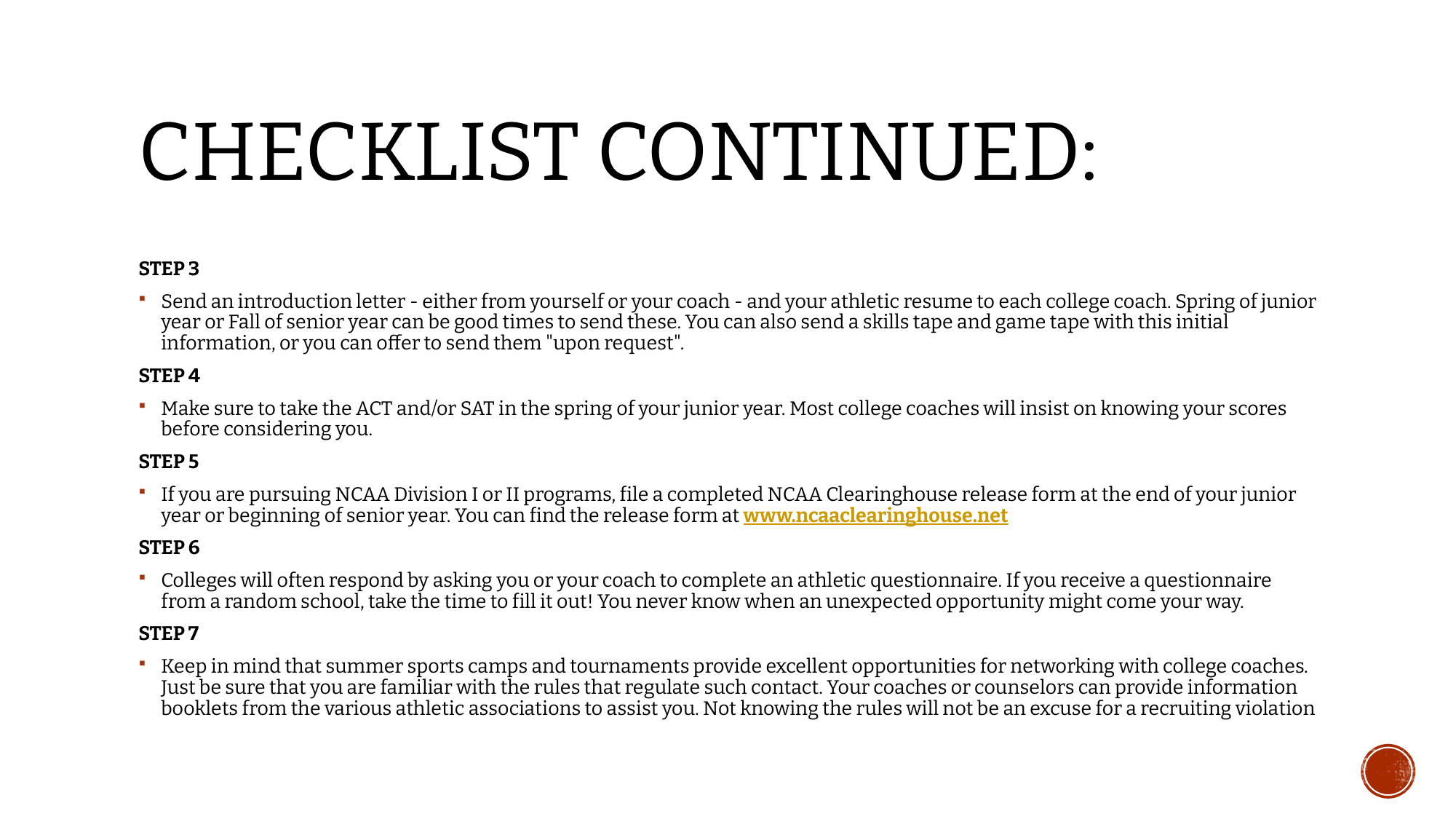

# Checklist Continued:
STEP 3
Send an introduction letter - either from yourself or your coach - and your athletic resume to each college coach. Spring of junior year or Fall of senior year can be good times to send these. You can also send a skills tape and game tape with this initial information, or you can offer to send them "upon request".
STEP 4
Make sure to take the ACT and/or SAT in the spring of your junior year. Most college coaches will insist on knowing your scores before considering you.
STEP 5
If you are pursuing NCAA Division I or II programs, file a completed NCAA Clearinghouse release form at the end of your junior year or beginning of senior year. You can find the release form at www.ncaaclearinghouse.net
STEP 6
Colleges will often respond by asking you or your coach to complete an athletic questionnaire. If you receive a questionnaire from a random school, take the time to fill it out! You never know when an unexpected opportunity might come your way.
STEP 7
Keep in mind that summer sports camps and tournaments provide excellent opportunities for networking with college coaches. Just be sure that you are familiar with the rules that regulate such contact. Your coaches or counselors can provide information booklets from the various athletic associations to assist you. Not knowing the rules will not be an excuse for a recruiting violation